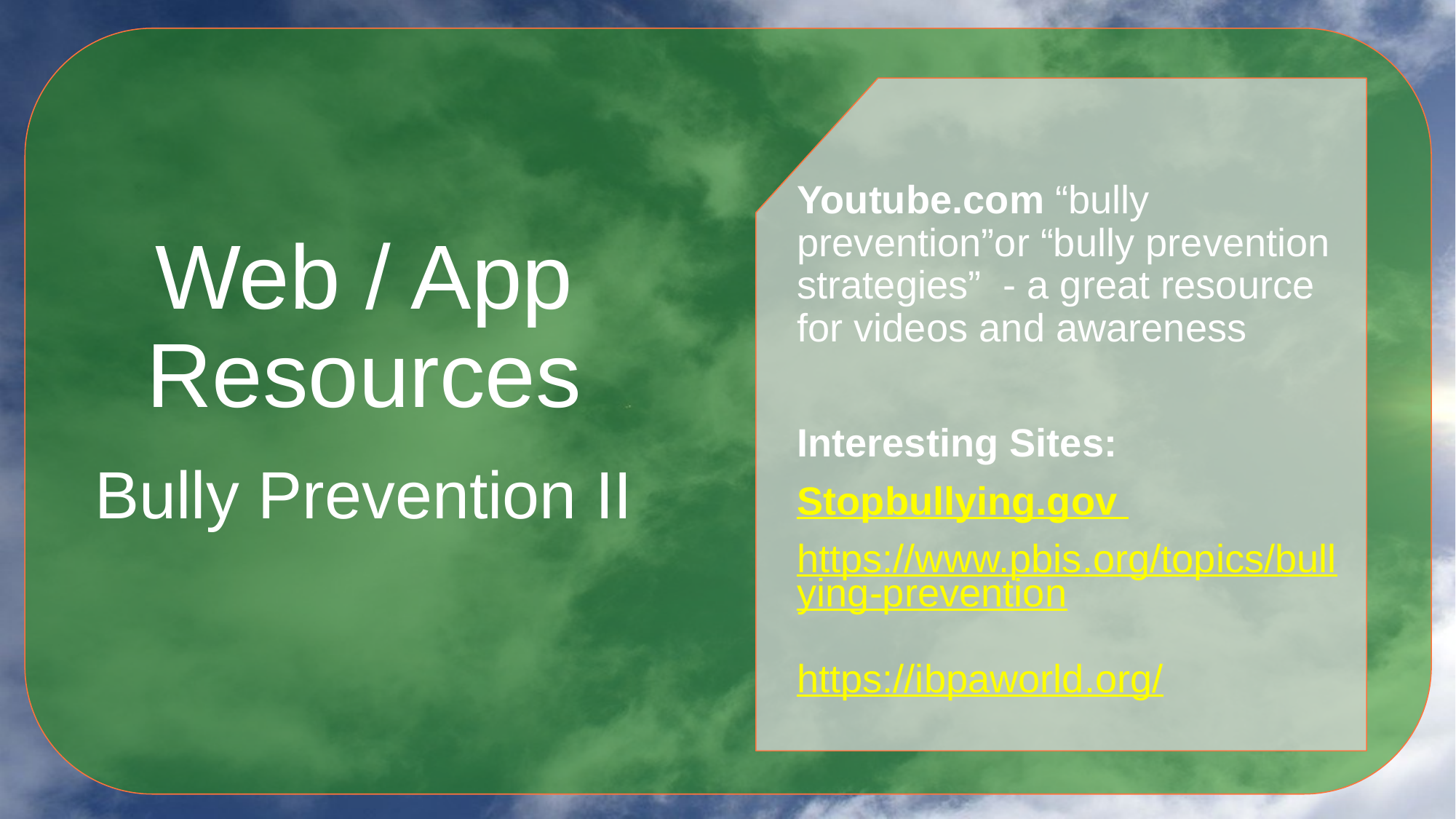

Youtube.com “bully prevention”or “bully prevention strategies”  - a great resource for videos and awareness

Interesting Sites:
Stopbullying.gov
https://www.pbis.org/topics/bullying-prevention

https://ibpaworld.org/

# Web / App Resources
Bully Prevention II